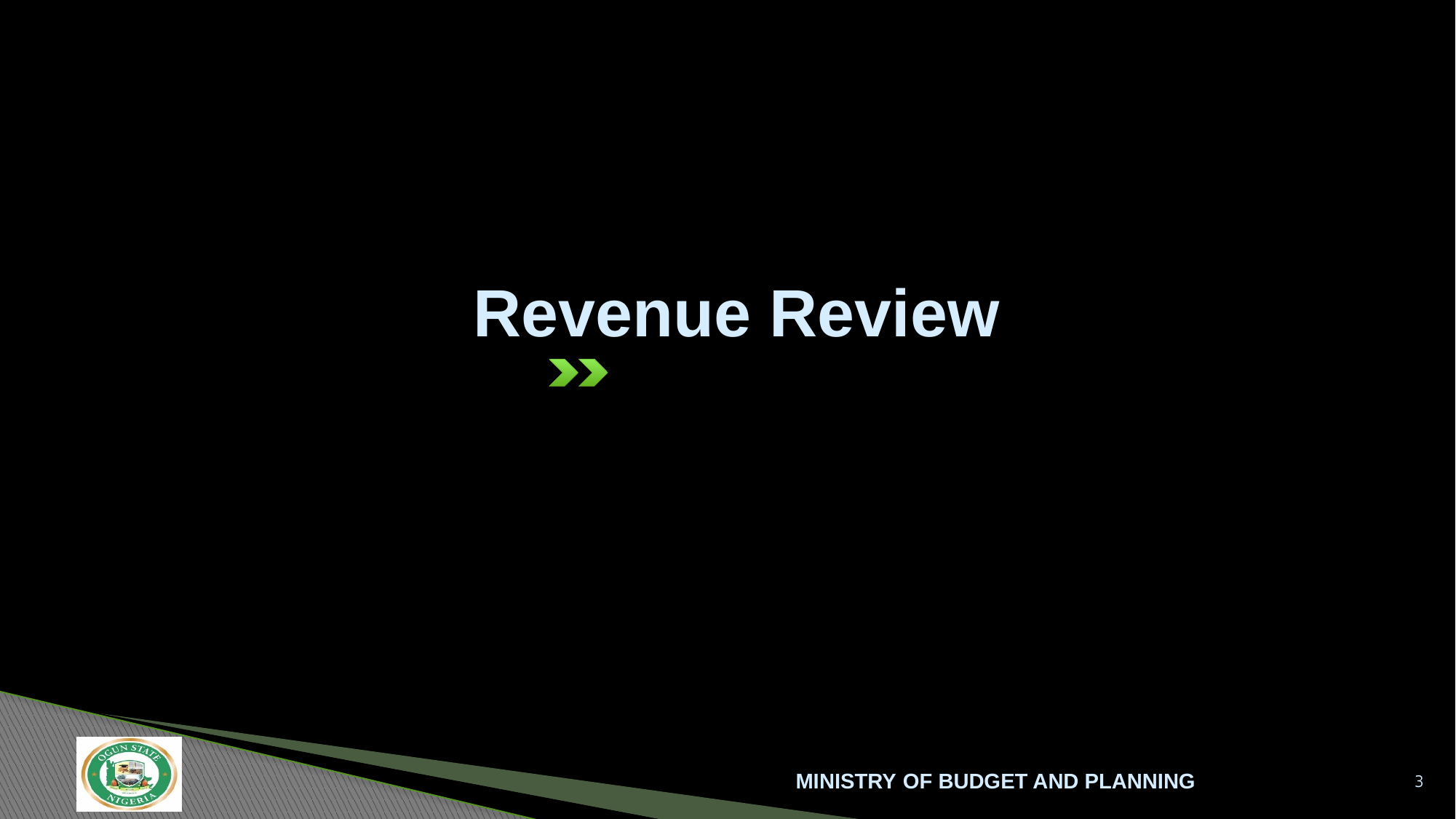

# Revenue Review
MINISTRY OF BUDGET AND PLANNING
3